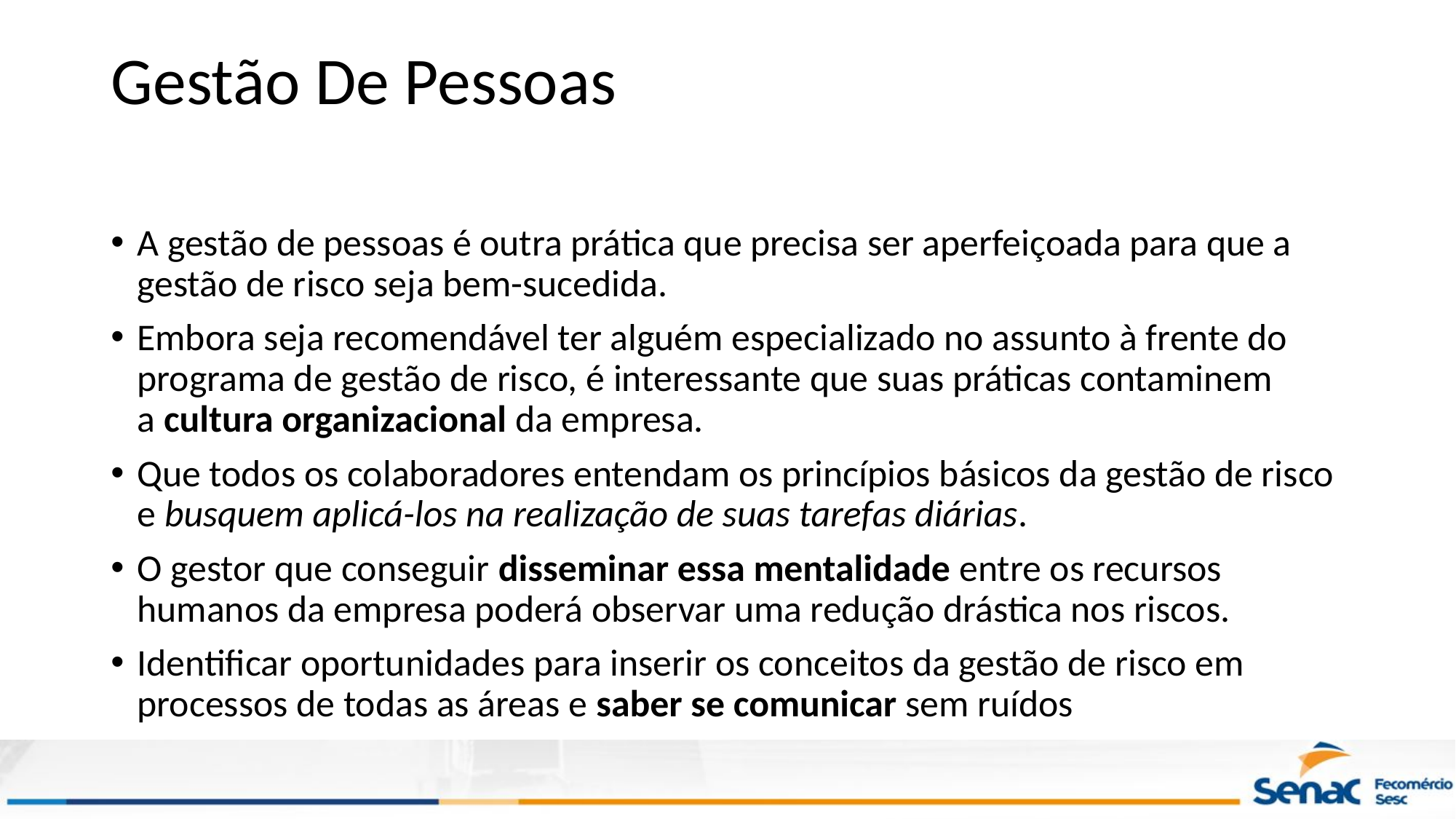

# Gestão De Pessoas
A gestão de pessoas é outra prática que precisa ser aperfeiçoada para que a gestão de risco seja bem-sucedida.
Embora seja recomendável ter alguém especializado no assunto à frente do programa de gestão de risco, é interessante que suas práticas contaminem a cultura organizacional da empresa.
Que todos os colaboradores entendam os princípios básicos da gestão de risco e busquem aplicá-los na realização de suas tarefas diárias.
O gestor que conseguir disseminar essa mentalidade entre os recursos humanos da empresa poderá observar uma redução drástica nos riscos.
Identificar oportunidades para inserir os conceitos da gestão de risco em processos de todas as áreas e saber se comunicar sem ruídos